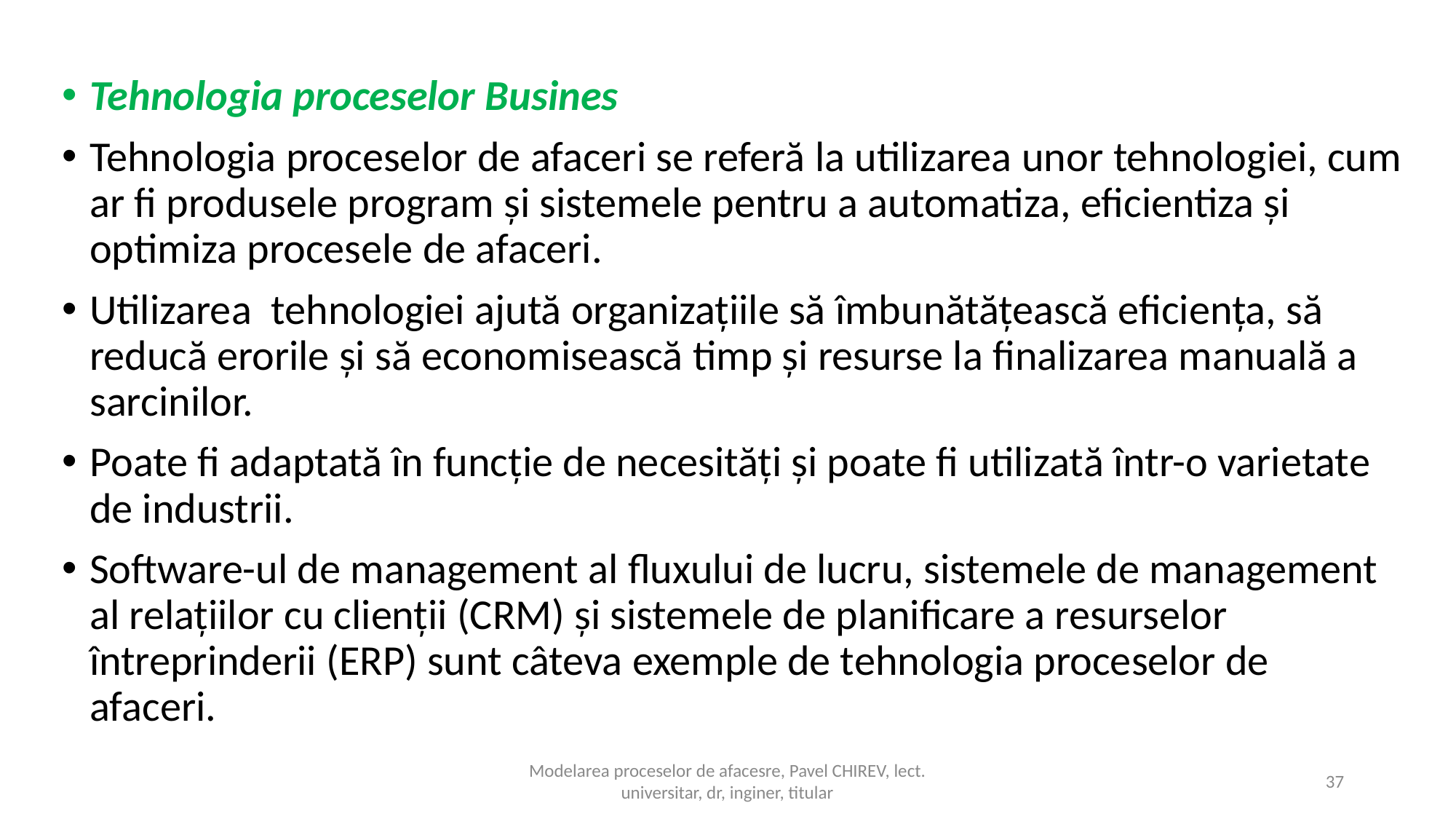

Tehnologia proceselor Busines
Tehnologia proceselor de afaceri se referă la utilizarea unor tehnologiei, cum ar fi produsele program și sistemele pentru a automatiza, eficientiza și optimiza procesele de afaceri.
Utilizarea  tehnologiei ajută organizațiile să îmbunătățească eficiența, să reducă erorile și să economisească timp și resurse la finalizarea manuală a sarcinilor.
Poate fi adaptată în funcție de necesități și poate fi utilizată într-o varietate de industrii.
Software-ul de management al fluxului de lucru, sistemele de management al relațiilor cu clienții (CRM) și sistemele de planificare a resurselor întreprinderii (ERP) sunt câteva exemple de tehnologia proceselor de afaceri.
Modelarea proceselor de afacesre, Pavel CHIREV, lect. universitar, dr, inginer, titular
37